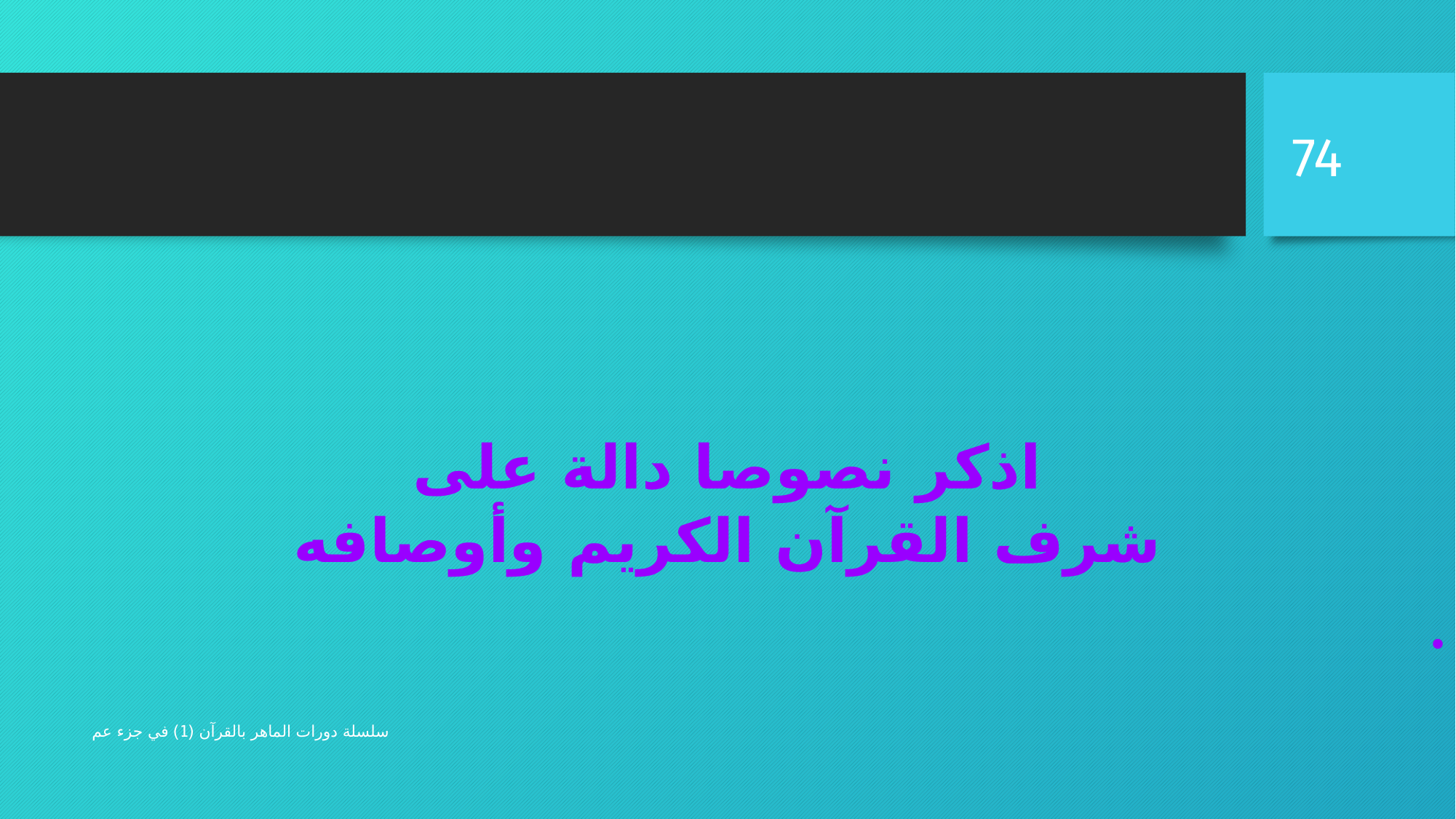

اذكر نصوصا دالة على
شرف القرآن الكريم وأوصافه

74
سلسلة دورات الماهر بالقرآن (1) في جزء عم